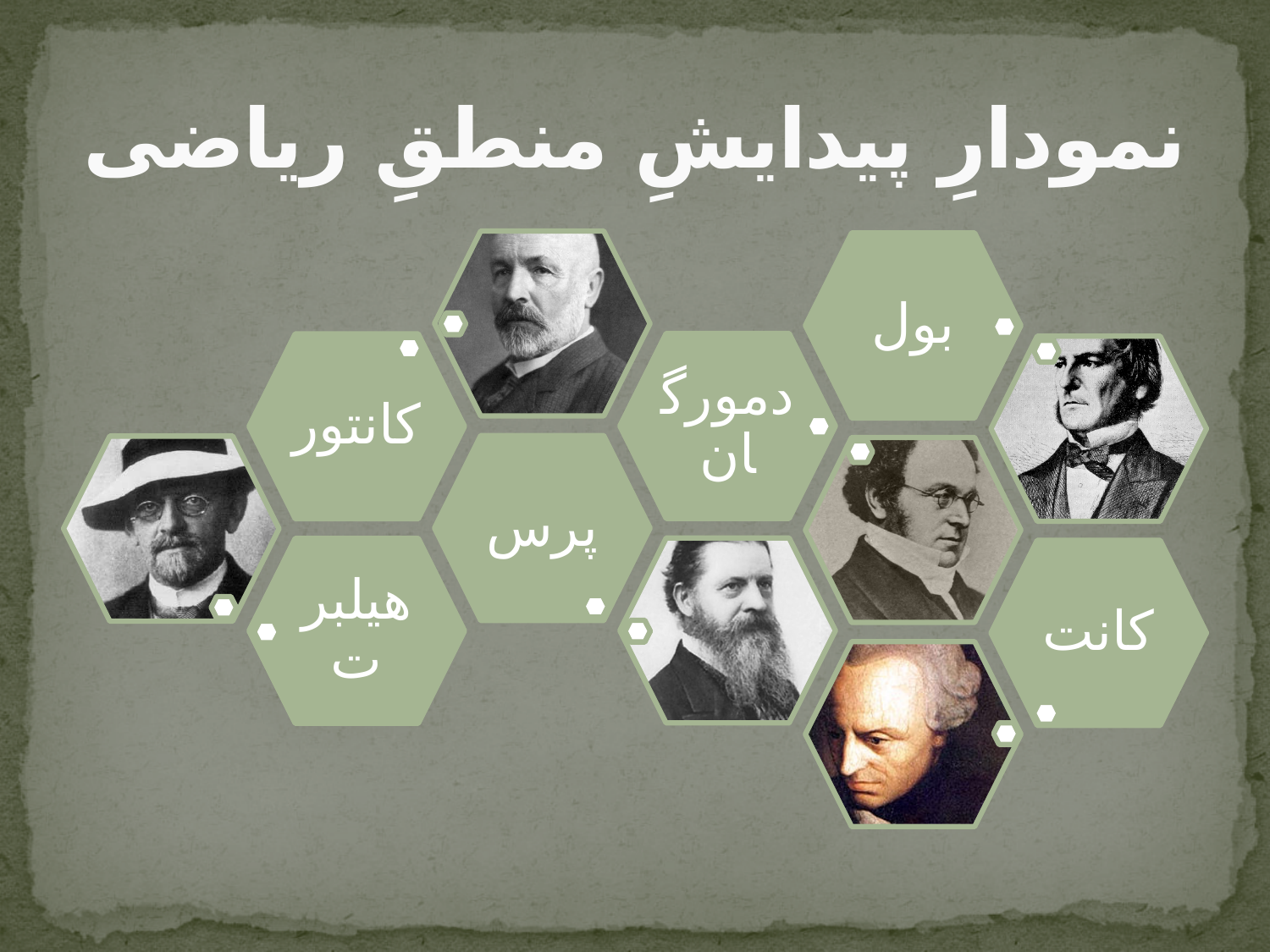

# نمودارِ پیدایشِ منطقِ ریاضی
هیلبرت
پرس
کانتور
دمورگان
بول
کانت